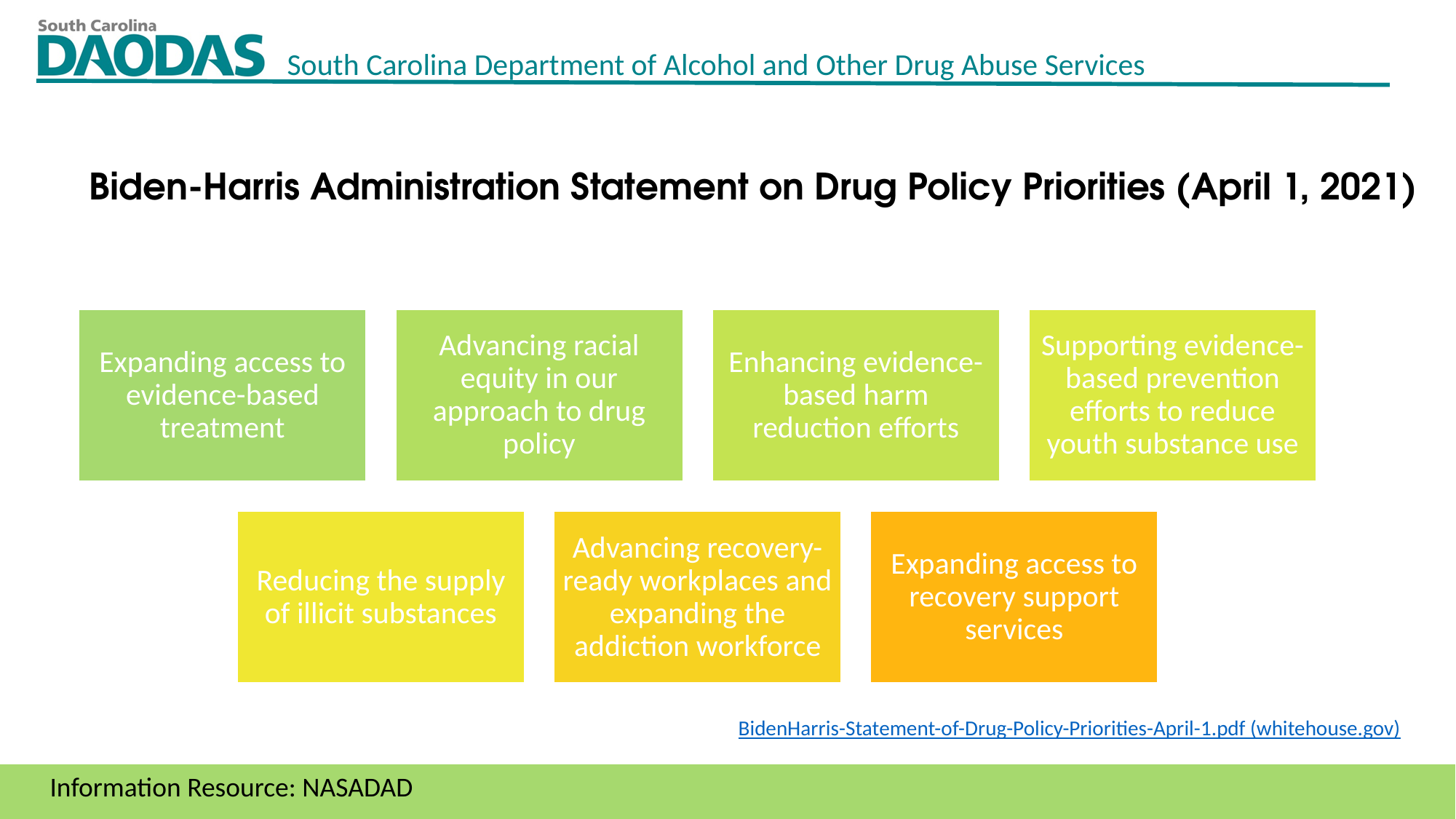

Biden-Harris Administration Statement on Drug Policy Priorities (April 1, 2021)
Expanding access to evidence-based treatment
Advancing racial equity in our approach to drug policy
Enhancing evidence-based harm reduction efforts
Supporting evidence-based prevention efforts to reduce youth substance use
Reducing the supply of illicit substances
Advancing recovery-ready workplaces and expanding the addiction workforce
Expanding access to recovery support services
BidenHarris-Statement-of-Drug-Policy-Priorities-April-1.pdf (whitehouse.gov)
Information Resource: NASADAD